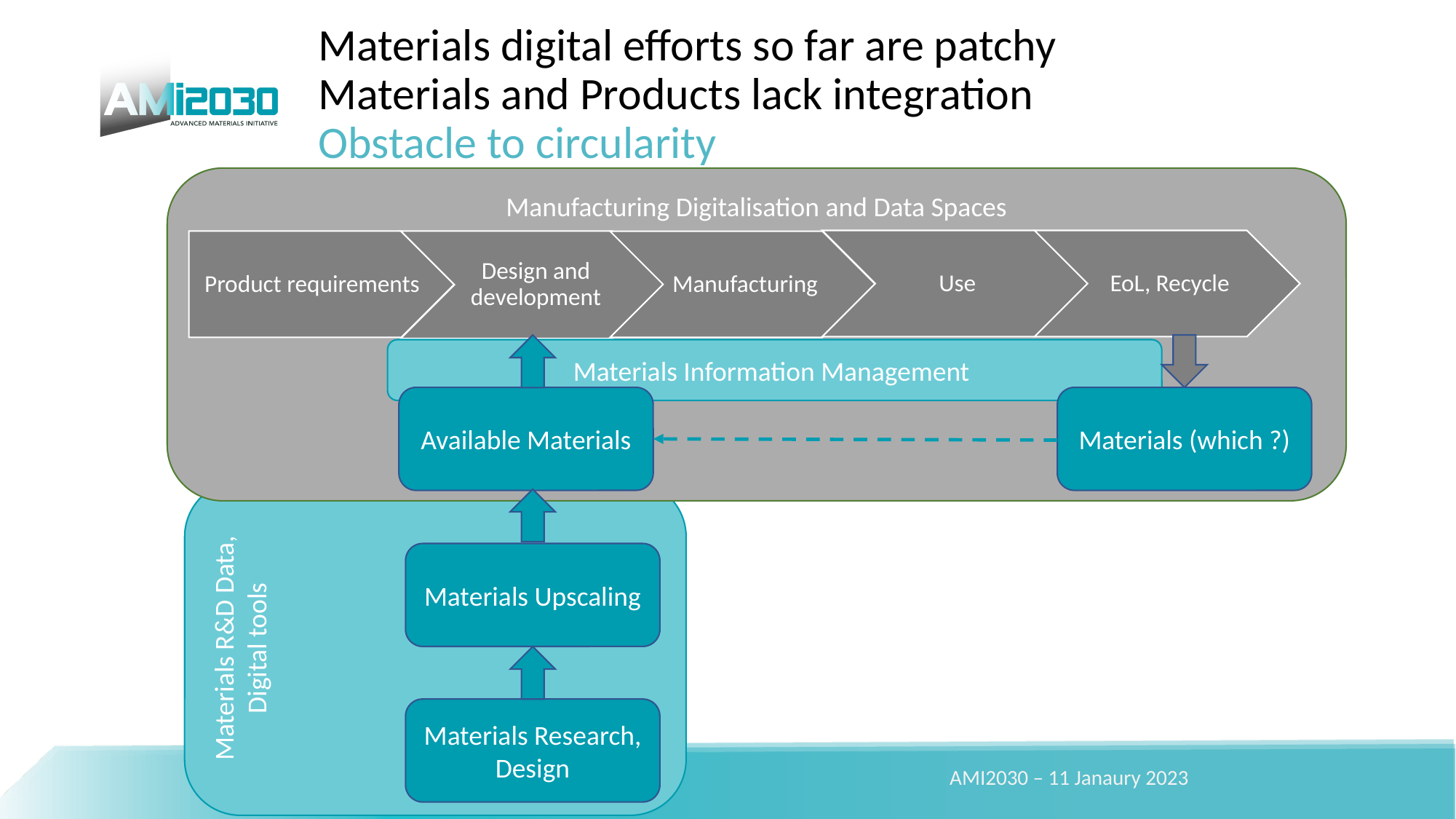

# Materials digital efforts so far are patchy Materials and Products lack integration Obstacle to circularity
Manufacturing Digitalisation and Data Spaces
Product requirements
Design and development
Manufacturing
Use
EoL, Recycle

Materials Information Management
Available Materials
Materials (which ?)
Materials R&D Data, Digital tools

Materials Upscaling

Materials Research, Design
AMI2030 – 11 Janaury 2023